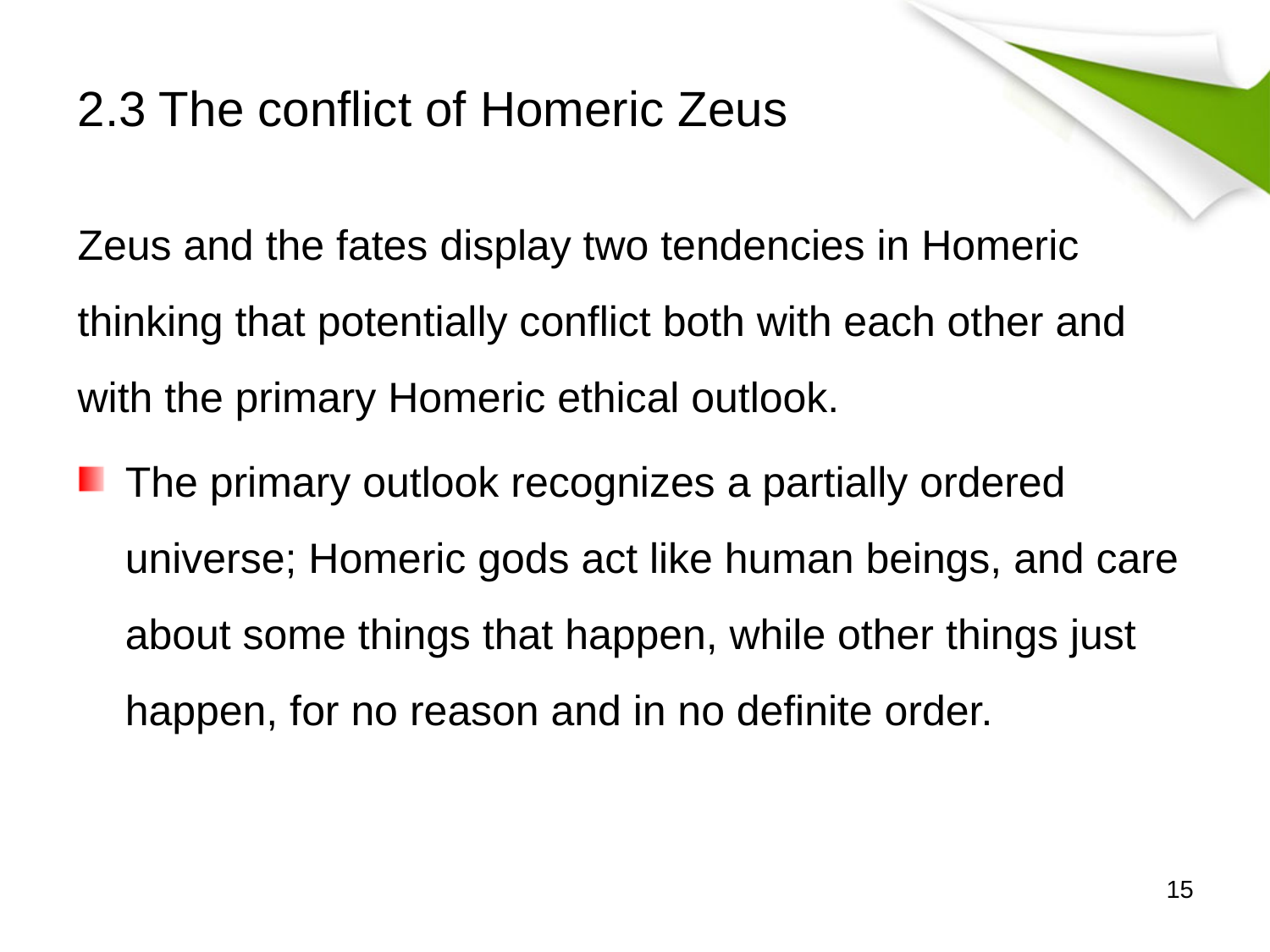

# 2.3 The conflict of Homeric Zeus
Zeus and the fates display two tendencies in Homeric thinking that potentially conflict both with each other and with the primary Homeric ethical outlook.
The primary outlook recognizes a partially ordered universe; Homeric gods act like human beings, and care about some things that happen, while other things just happen, for no reason and in no definite order.

15